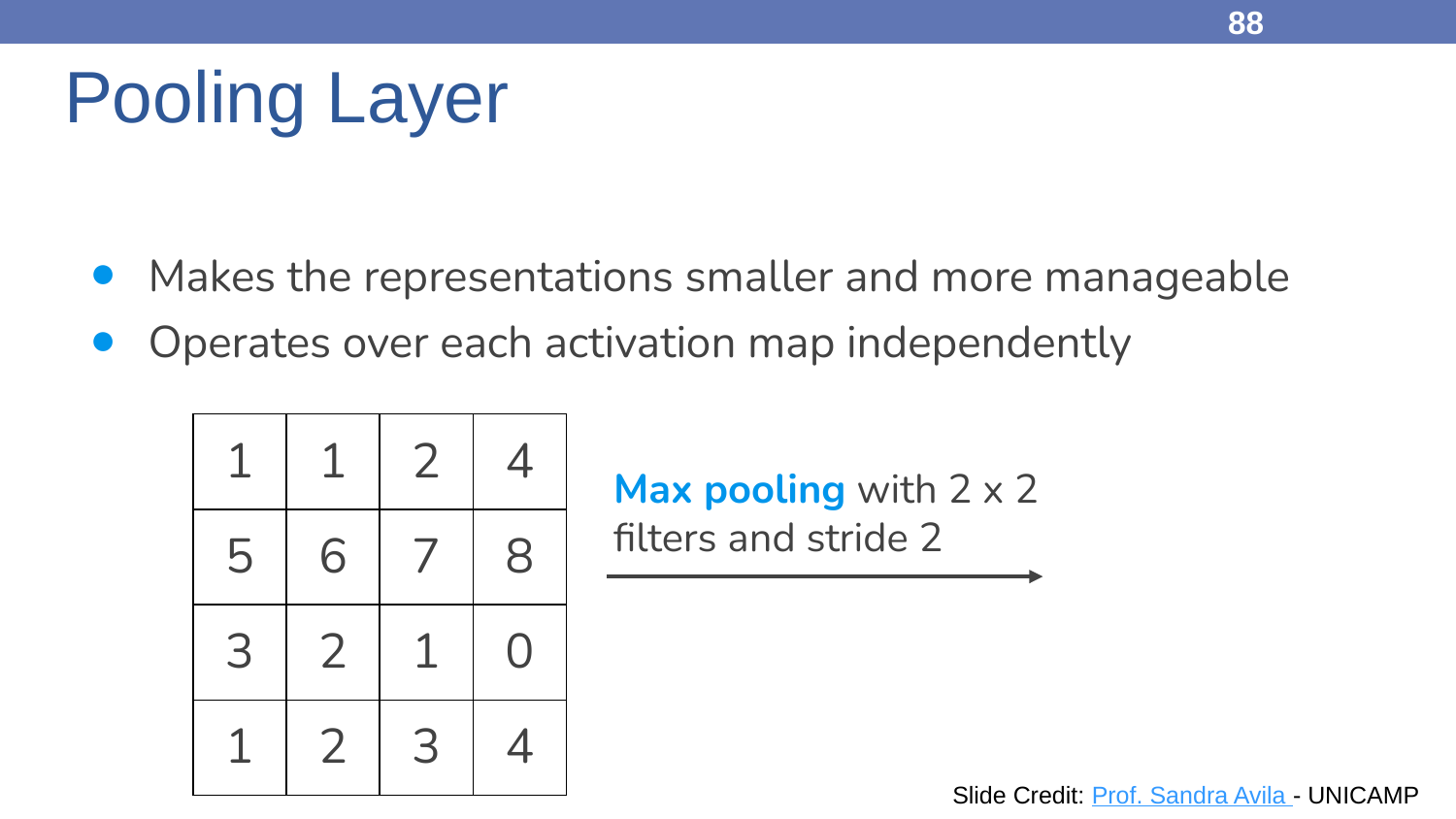

88
# Pooling Layer
Makes the representations smaller and more manageable
Operates over each activation map independently
| 1 | 1 | 2 | 4 |
| --- | --- | --- | --- |
| 5 | 6 | 7 | 8 |
| 3 | 2 | 1 | 0 |
| 1 | 2 | 3 | 4 |
Max pooling with 2 x 2 filters and stride 2
88
Slide Credit: Prof. Sandra Avila - UNICAMP